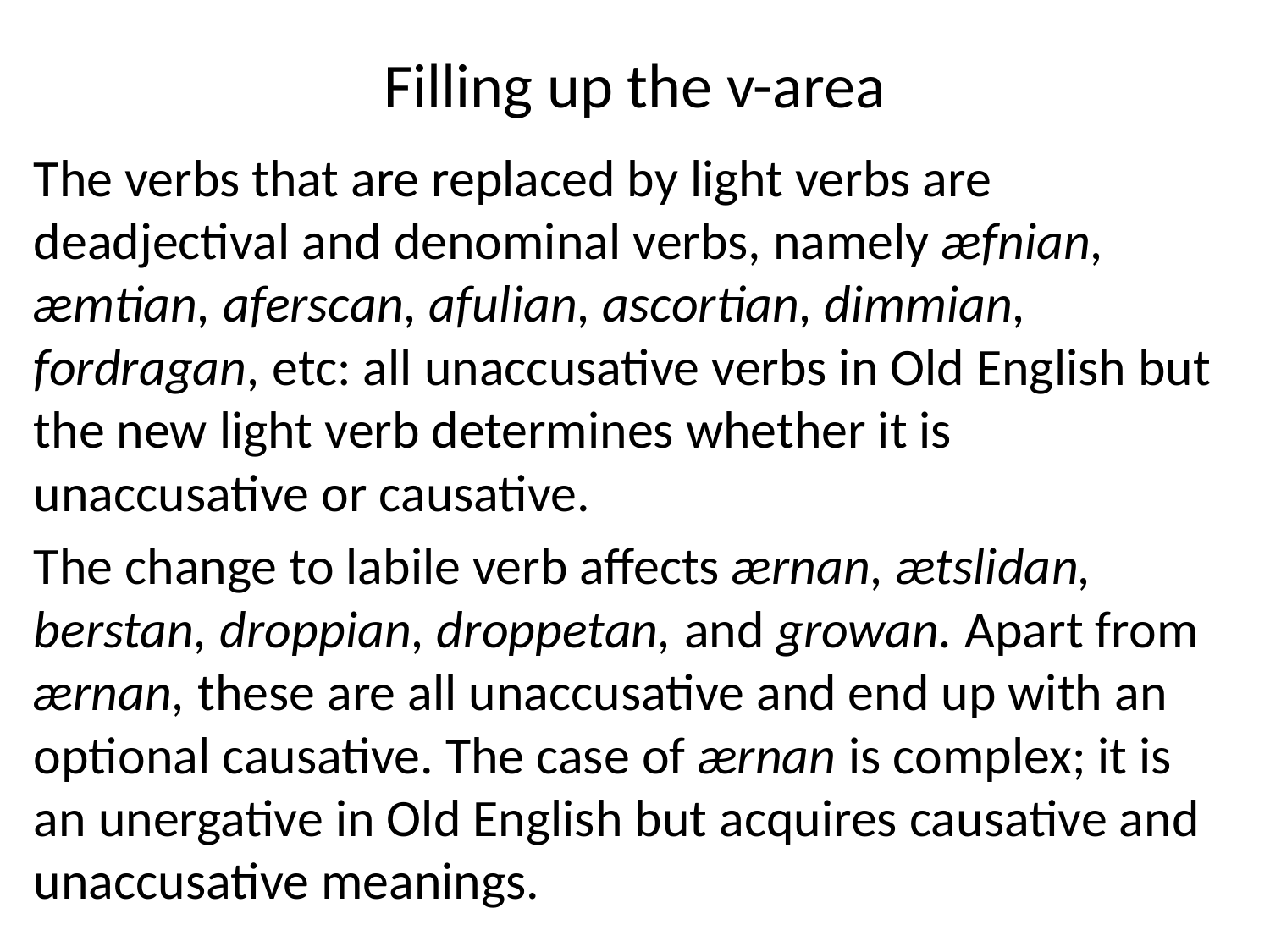

# Filling up the v-area
The verbs that are replaced by light verbs are deadjectival and denominal verbs, namely æfnian, æmtian, aferscan, afulian, ascortian, dimmian, fordragan, etc: all unaccusative verbs in Old English but the new light verb determines whether it is unaccusative or causative.
The change to labile verb affects ærnan, ætslidan, berstan, droppian, droppetan, and growan. Apart from ærnan, these are all unaccusative and end up with an optional causative. The case of ærnan is complex; it is an unergative in Old English but acquires causative and unaccusative meanings.